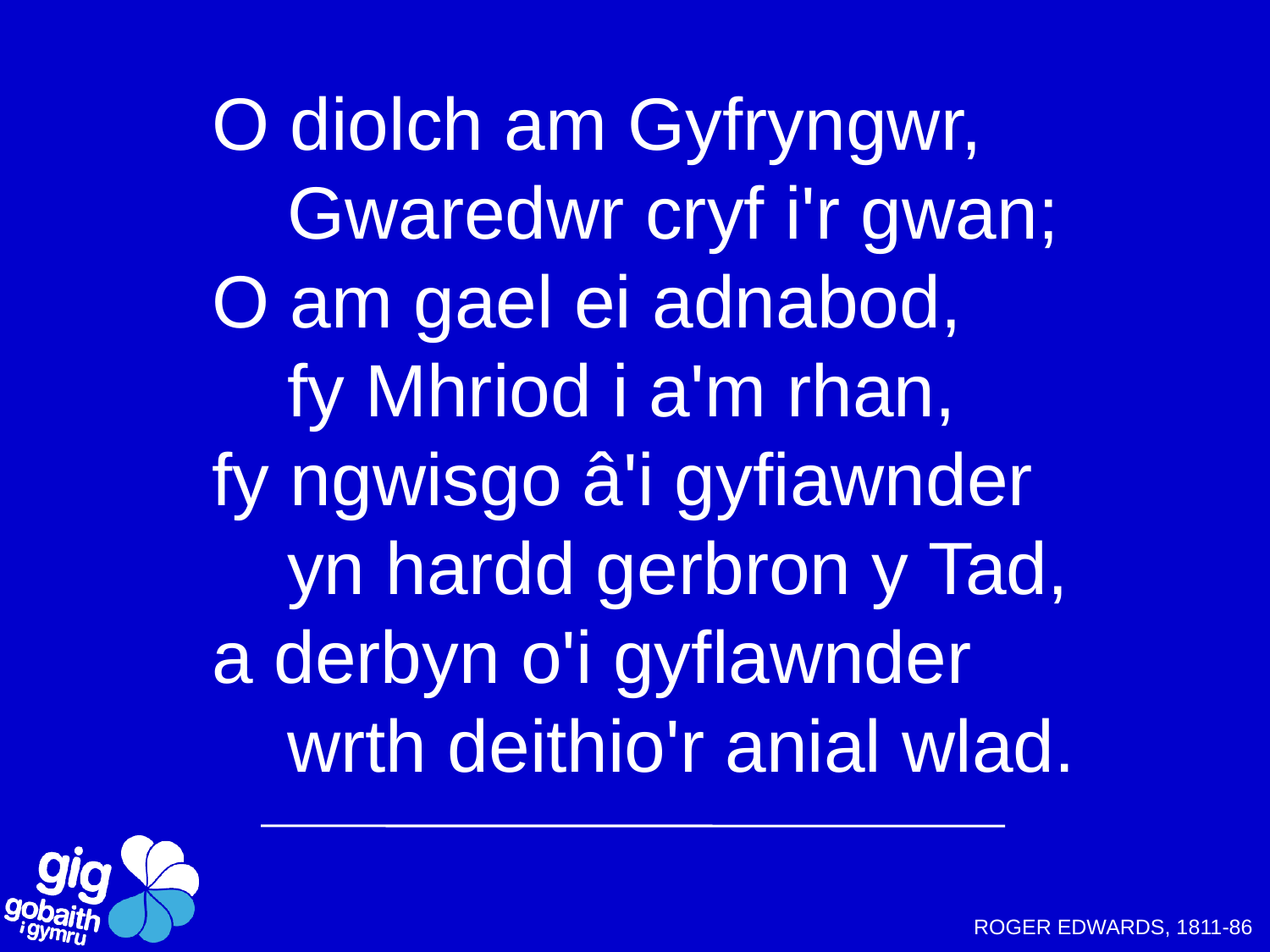

O diolch am Gyfryngwr,
		Gwaredwr cryf i'r gwan;
O am gael ei adnabod,
		fy Mhriod i a'm rhan,
fy ngwisgo â'i gyfiawnder
		yn hardd gerbron y Tad,
a derbyn o'i gyflawnder
		wrth deithio'r anial wlad.
ROGER EDWARDS, 1811-86